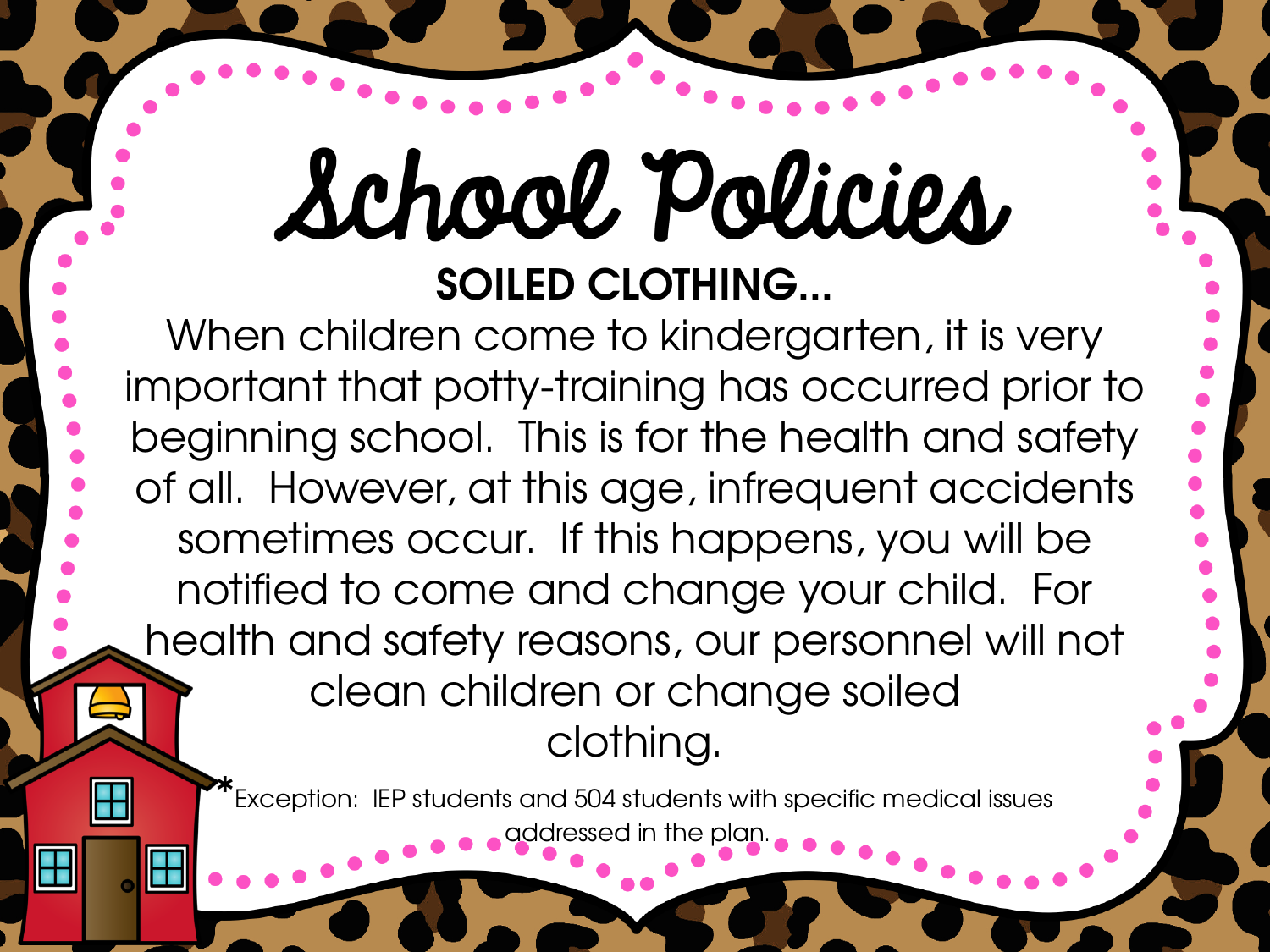

SOILED CLOTHING...
When children come to kindergarten, it is very important that potty-training has occurred prior to beginning school.  This is for the health and safety of all.  However, at this age, infrequent accidents sometimes occur.  If this happens, you will be notified to come and change your child.  For health and safety reasons, our personnel will not clean children or change soiled
clothing.
*Exception:  IEP students and 504 students with specific medical issues
 addressed in the plan.